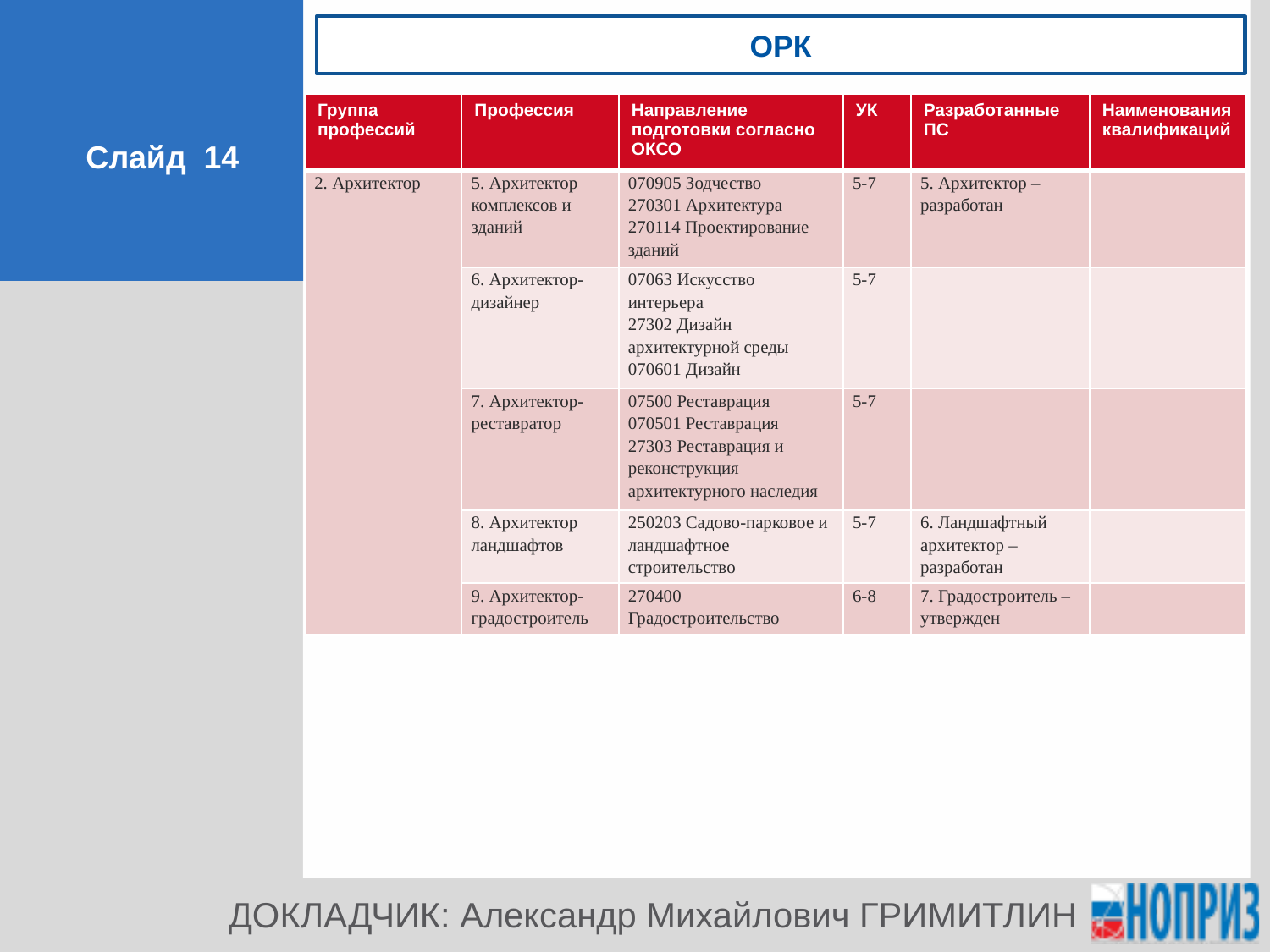

орк
| Группа профессий | Профессия | Направление подготовки согласно ОКСО | УК | Разработанные ПС | Наименования квалификаций |
| --- | --- | --- | --- | --- | --- |
| 2. Архитектор | 5. Архитектор комплексов и зданий | 070905 Зодчество 270301 Архитектура 270114 Проектирование зданий | 5-7 | 5. Архитектор – разработан |  |
|  | 6. Архитектор-дизайнер | 07063 Искусство интерьера 27302 Дизайн архитектурной среды 070601 Дизайн | 5-7 |  |  |
|  | 7. Архитектор-реставратор | 07500 Реставрация 070501 Реставрация 27303 Реставрация и реконструкция архитектурного наследия | 5-7 |  |  |
|  | 8. Архитектор ландшафтов | 250203 Садово-парковое и ландшафтное строительство | 5-7 | 6. Ландшафтный архитектор – разработан |  |
|  | 9. Архитектор-градостроитель | 270400 Градостроительство | 6-8 | 7. Градостроитель – утвержден |  |
Слайд  14
ДОКЛАДЧИК: Александр Михайлович ГРИМИТЛИН